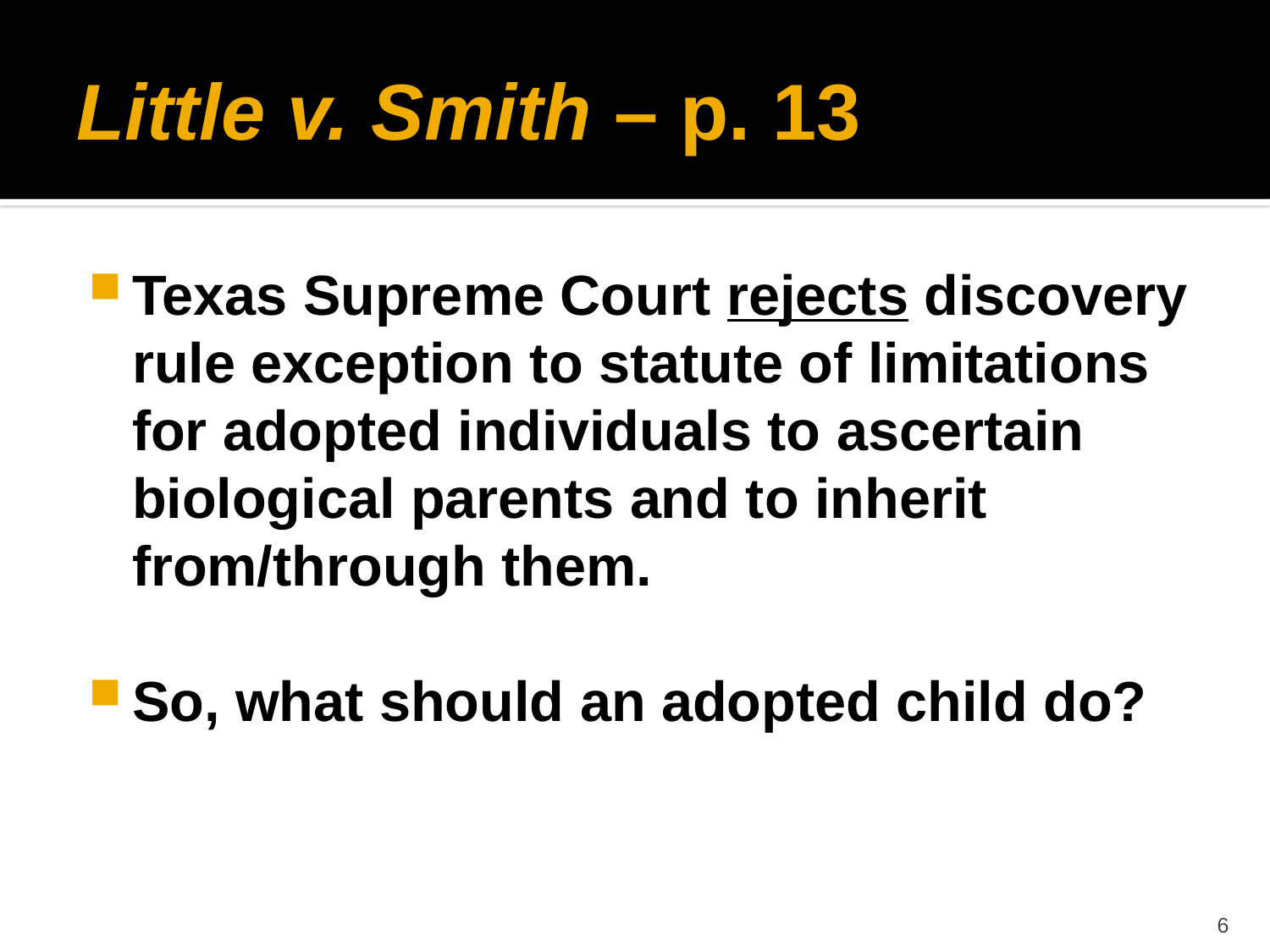

# Little v. Smith – p. 13
Texas Supreme Court rejects discovery rule exception to statute of limitations for adopted individuals to ascertain biological parents and to inherit from/through them.

So, what should an adopted child do?
6